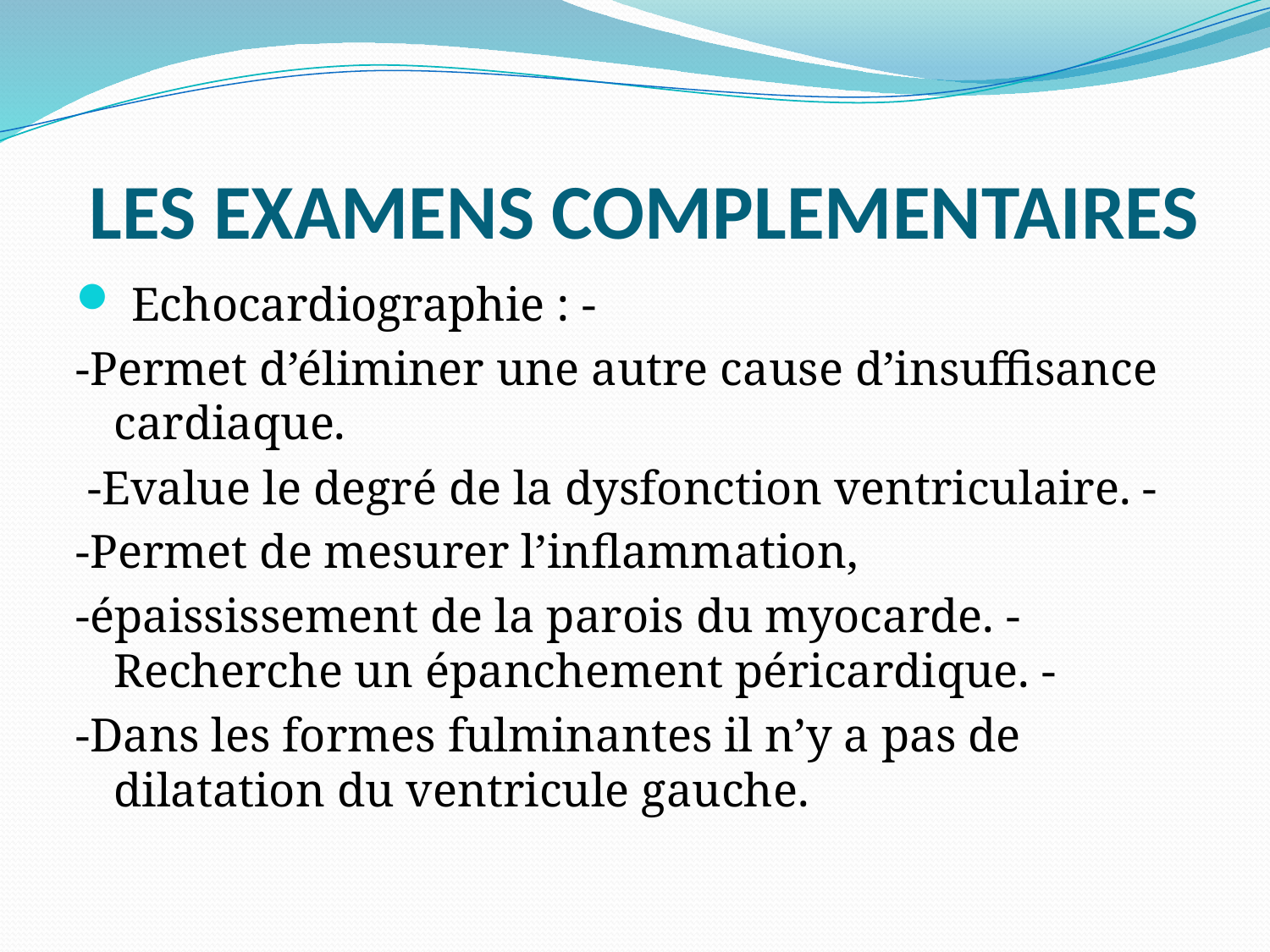

# LES EXAMENS COMPLEMENTAIRES
 Echocardiographie : -
-Permet d’éliminer une autre cause d’insuffisance cardiaque.
 -Evalue le degré de la dysfonction ventriculaire. -
-Permet de mesurer l’inflammation,
-épaississement de la parois du myocarde. -Recherche un épanchement péricardique. -
-Dans les formes fulminantes il n’y a pas de dilatation du ventricule gauche.